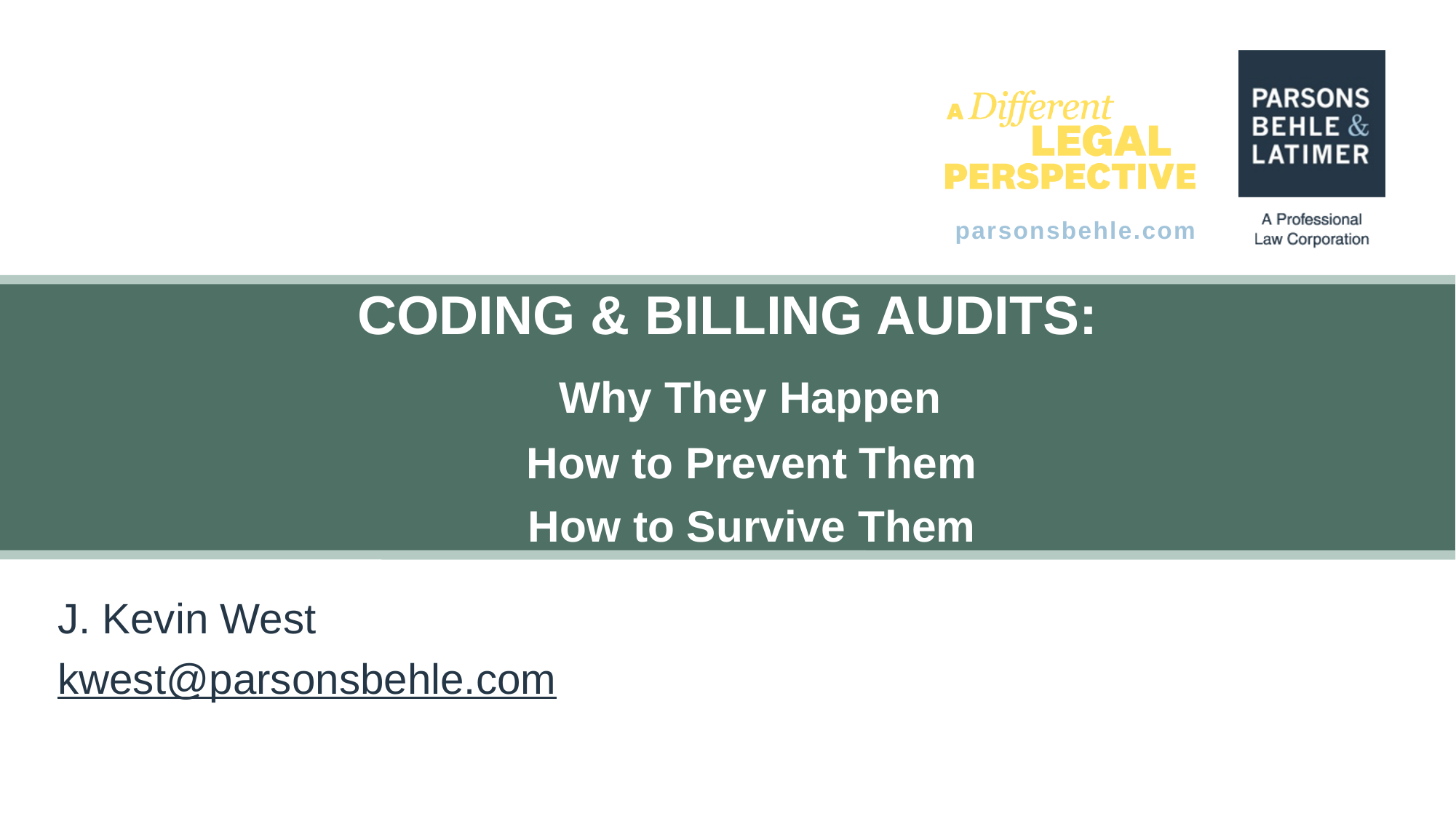

# CODING & BILLING AUDITS: Why They Happen How to Prevent Them How to Survive Them
J. Kevin West
kwest@parsonsbehle.com